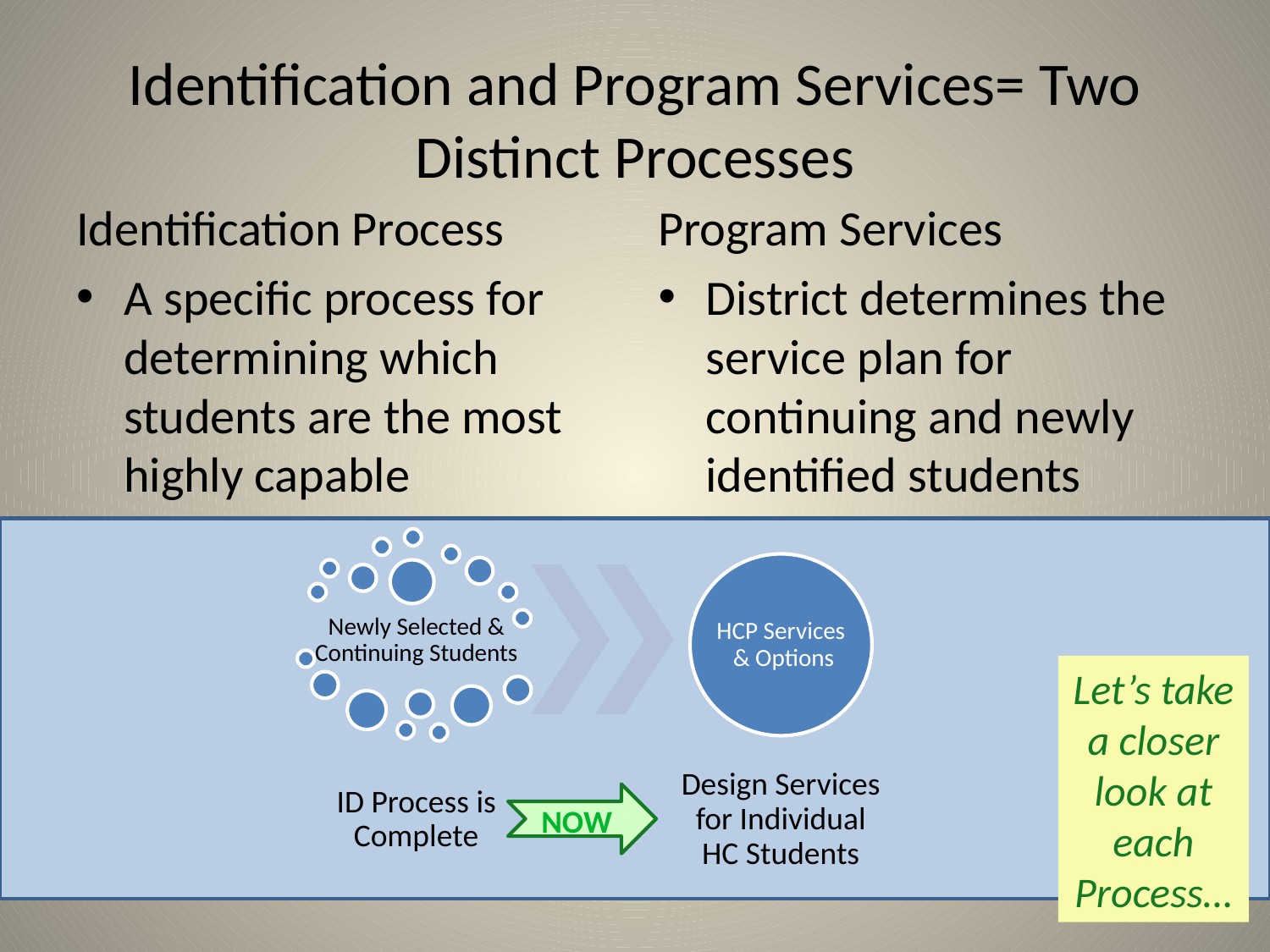

# Identification and Program Services= Two Distinct Processes
Identification Process
A specific process for determining which students are the most highly capable
Program Services
District determines the service plan for continuing and newly identified students

Newly Selected & Continuing Students
ID Process is Complete
HCP Services  & Options
Design Services for Individual HC Students
Let’s take a closer look at each Process…

NOW